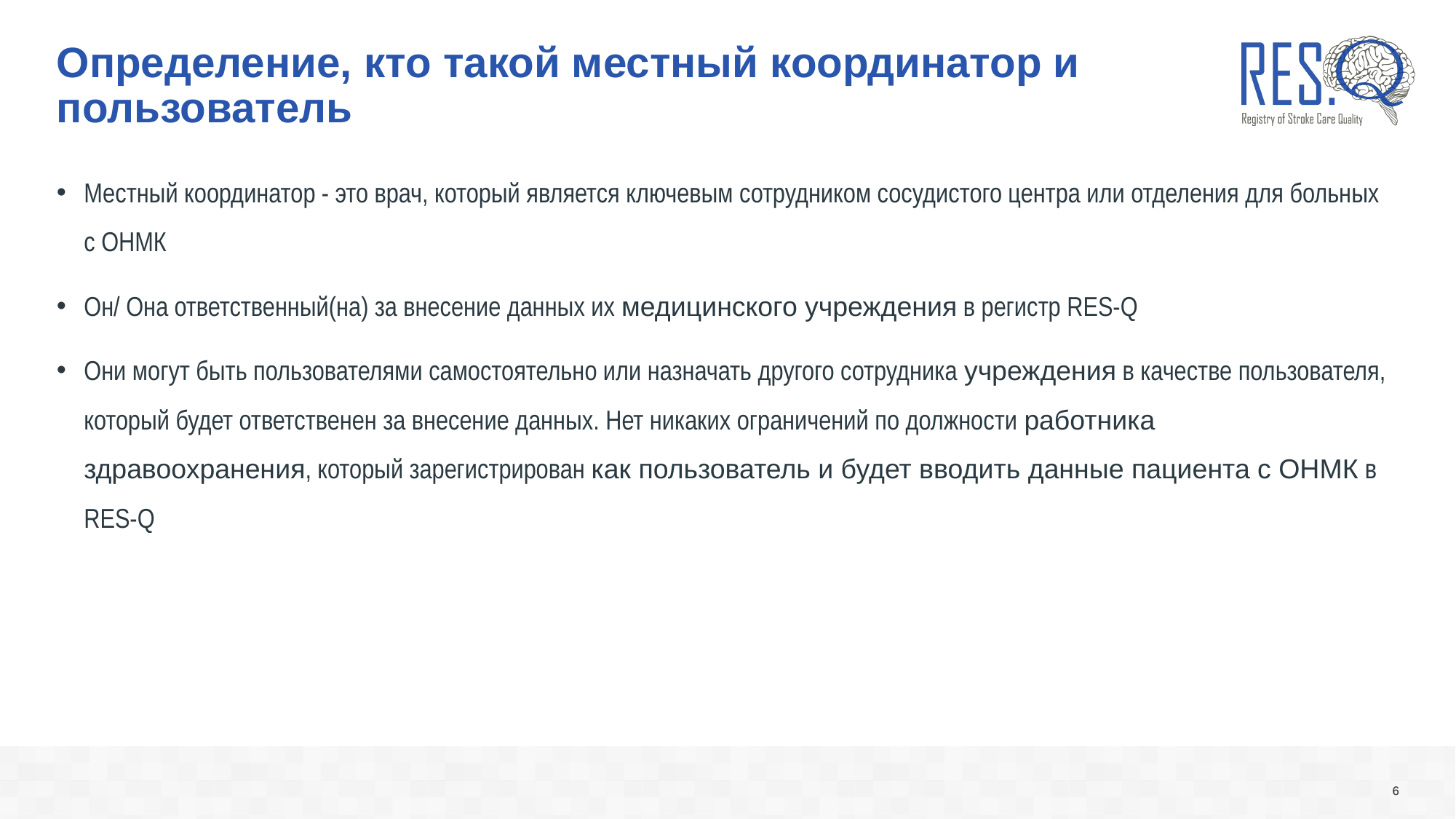

# Определение, кто такой местный координатор и пользователь
Местный координатор - это врач, который является ключевым сотрудником сосудистого центра или отделения для больных с ОНМК
Он/ Она ответственный(на) за внесение данных их медицинского учреждения в регистр RES-Q
Они могут быть пользователями самостоятельно или назначать другого сотрудника учреждения в качестве пользователя, который будет ответственен за внесение данных. Нет никаких ограничений по должности работника здравоохранения, который зарегистрирован как пользователь и будет вводить данные пациента с ОНМК в RES-Q
6